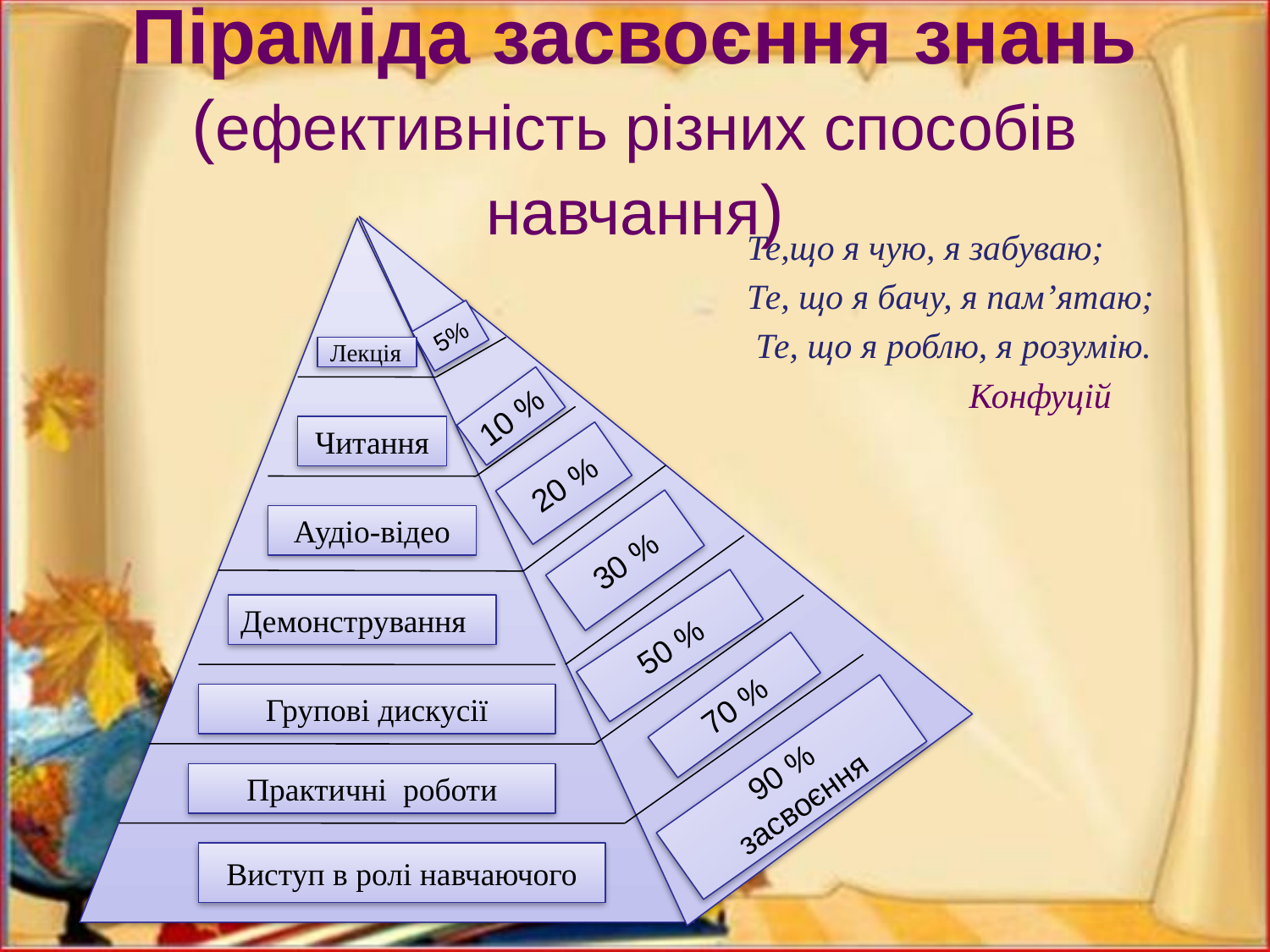

# Піраміда засвоєння знань (ефективність різних способів навчання)

                                                                             Те,що я чую, я забуваю;
                                                                             Те, що я бачу, я пам’ятаю;
                                                                              Те, що я роблю, я розумію.
                                                                                                      Конфуцій
5%
Лекція
10 %
Читання
20 %
Аудіо-відео
30 %
Демонстрування
50 %
70 %
Групові дискусії
90 %
засвоєння
Практичні  роботи
Виступ в ролі навчаючого